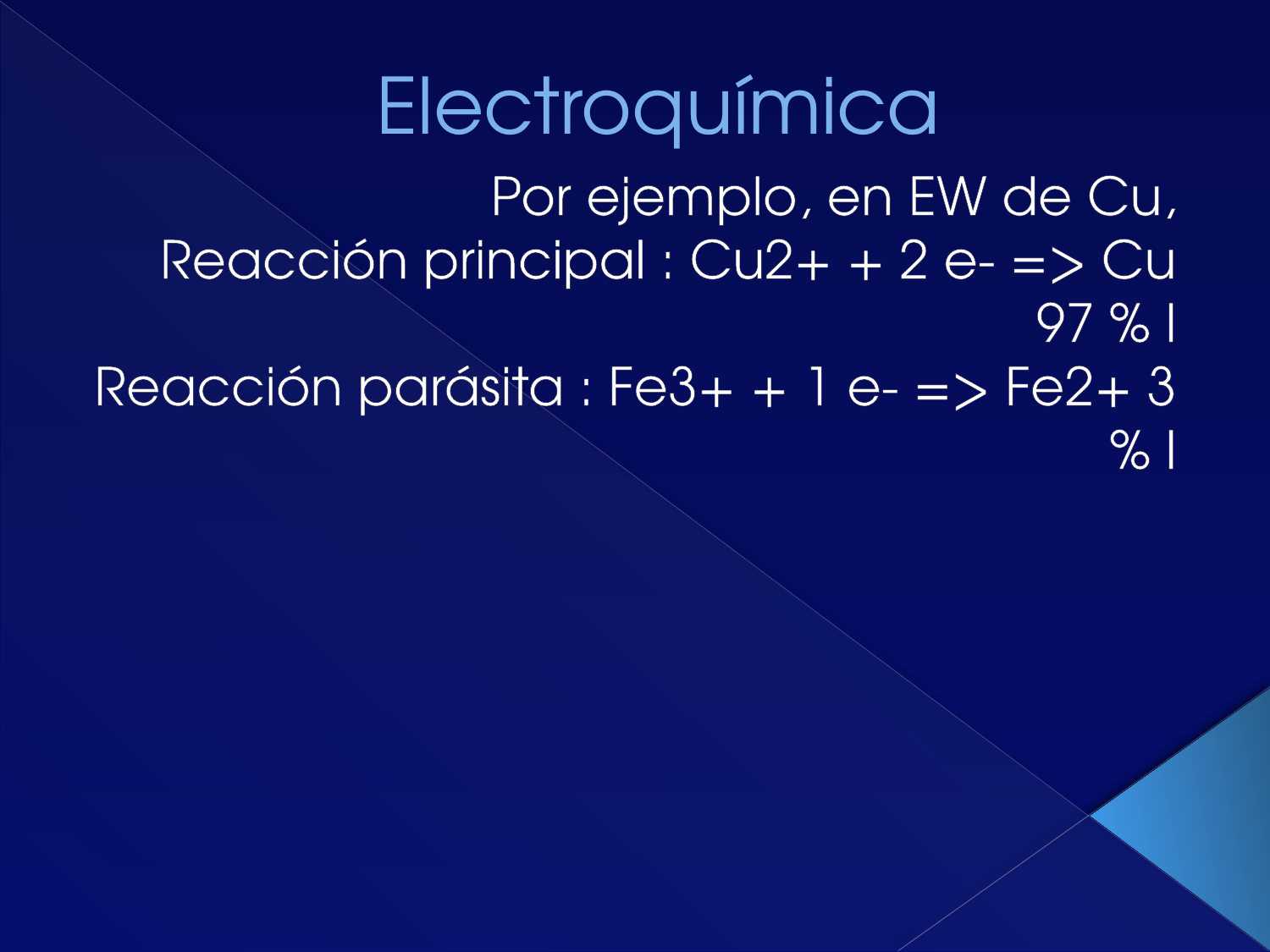

# Electroquímica
Por ejemplo, en EW de Cu,
Reacción principal : Cu2+ + 2 e- => Cu 97 % I
Reacción parásita : Fe3+ + 1 e- => Fe2+ 3 % I